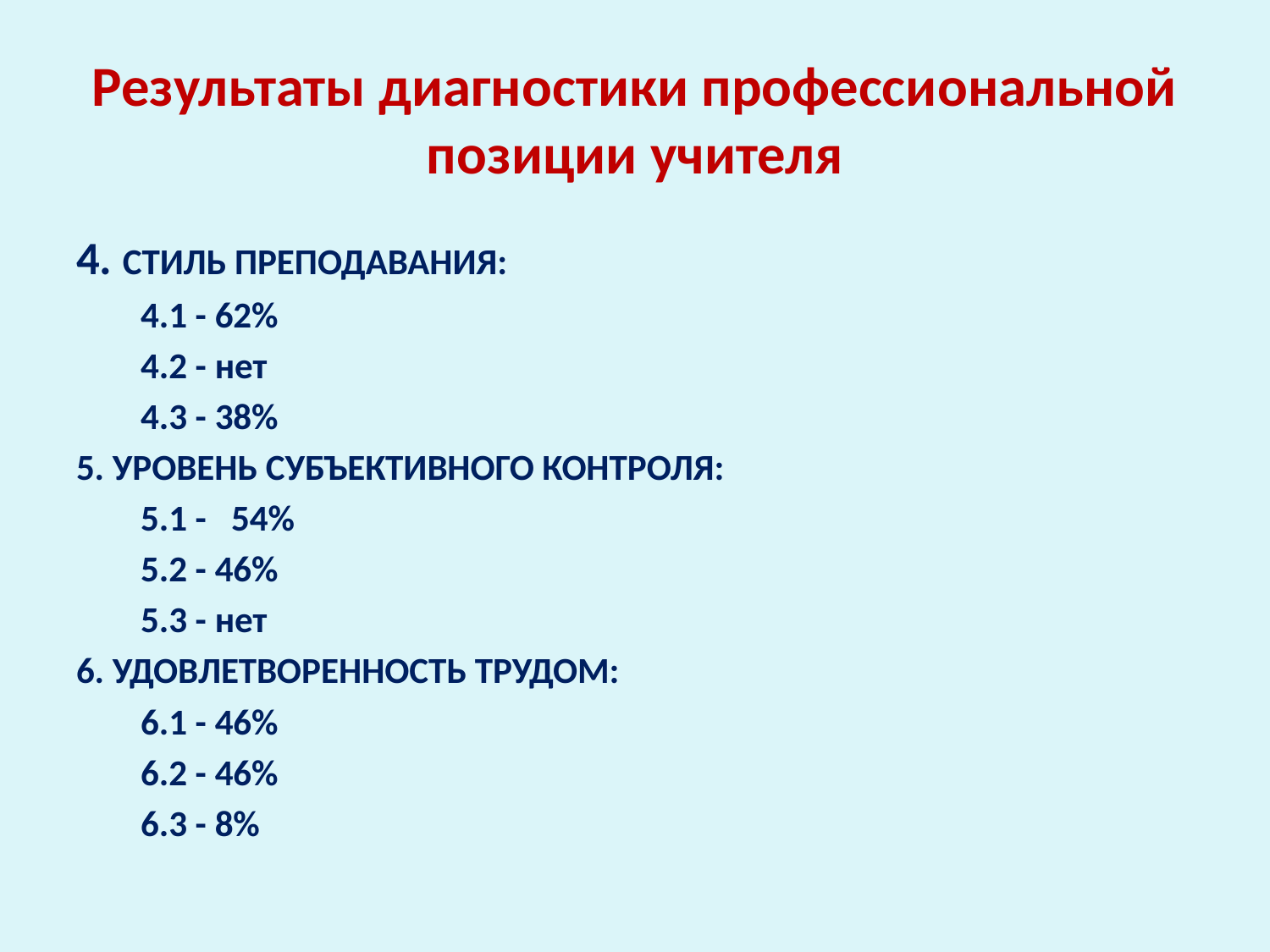

# Результаты диагностики профессиональной позиции учителя
4. СТИЛЬ ПРЕПОДАВАНИЯ:
4.1 - 62%
4.2 - нет
4.3 - 38%
5. УРОВЕНЬ СУБЪЕКТИВНОГО КОНТРОЛЯ:
5.1 -   54%
5.2 - 46%
5.3 - нет
6. УДОВЛЕТВОРЕННОСТЬ ТРУДОМ:
6.1 - 46%
6.2 - 46%
6.3 - 8%